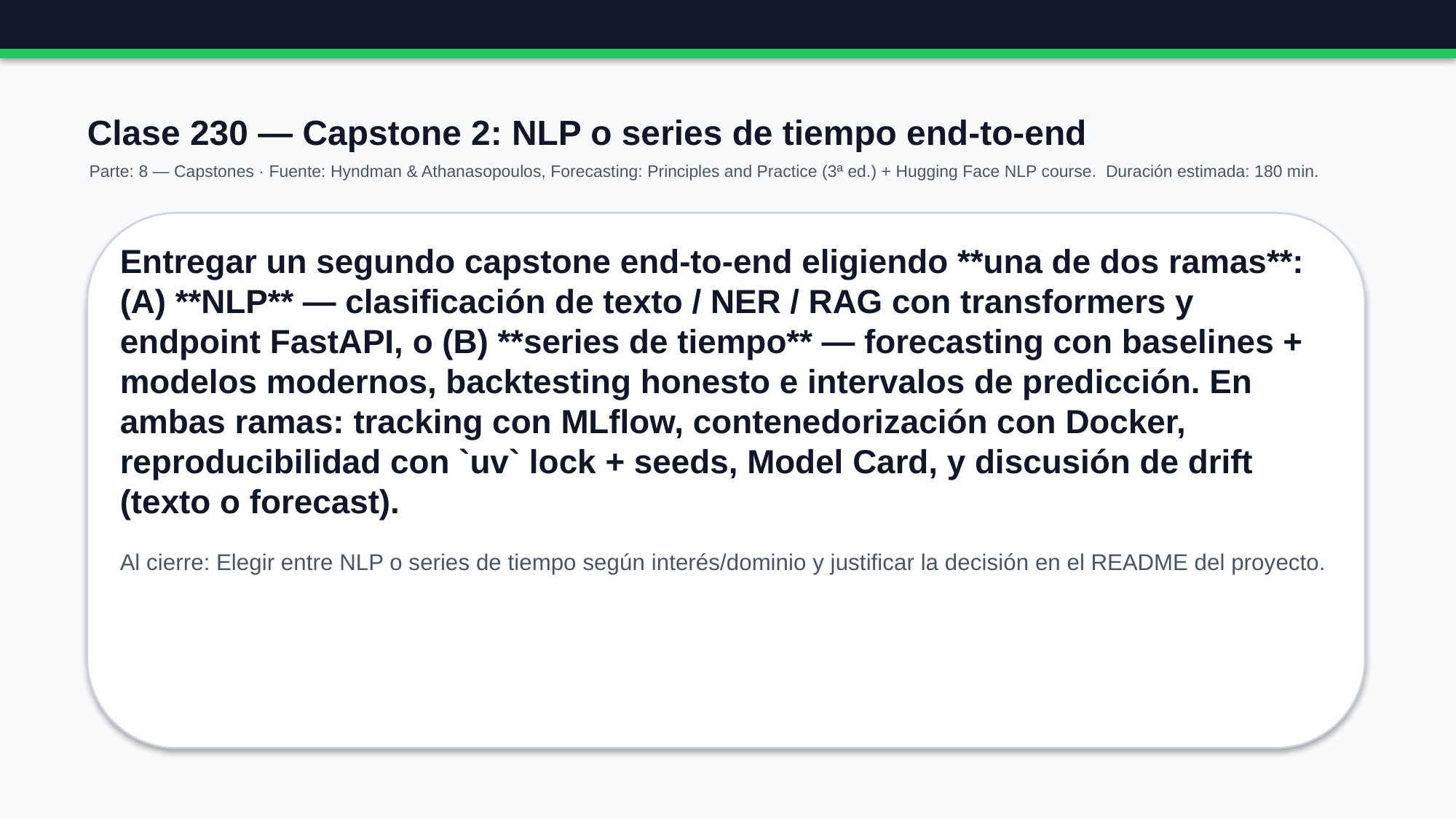

Clase 230 — Capstone 2: NLP o series de tiempo end-to-end
Parte: 8 — Capstones · Fuente: Hyndman & Athanasopoulos, Forecasting: Principles and Practice (3ª ed.) + Hugging Face NLP course.  Duración estimada: 180 min.

Entregar un segundo capstone end-to-end eligiendo **una de dos ramas**: (A) **NLP** — clasificación de texto / NER / RAG con transformers y endpoint FastAPI, o (B) **series de tiempo** — forecasting con baselines + modelos modernos, backtesting honesto e intervalos de predicción. En ambas ramas: tracking con MLflow, contenedorización con Docker, reproducibilidad con `uv` lock + seeds, Model Card, y discusión de drift (texto o forecast).
Al cierre: Elegir entre NLP o series de tiempo según interés/dominio y justificar la decisión en el README del proyecto.